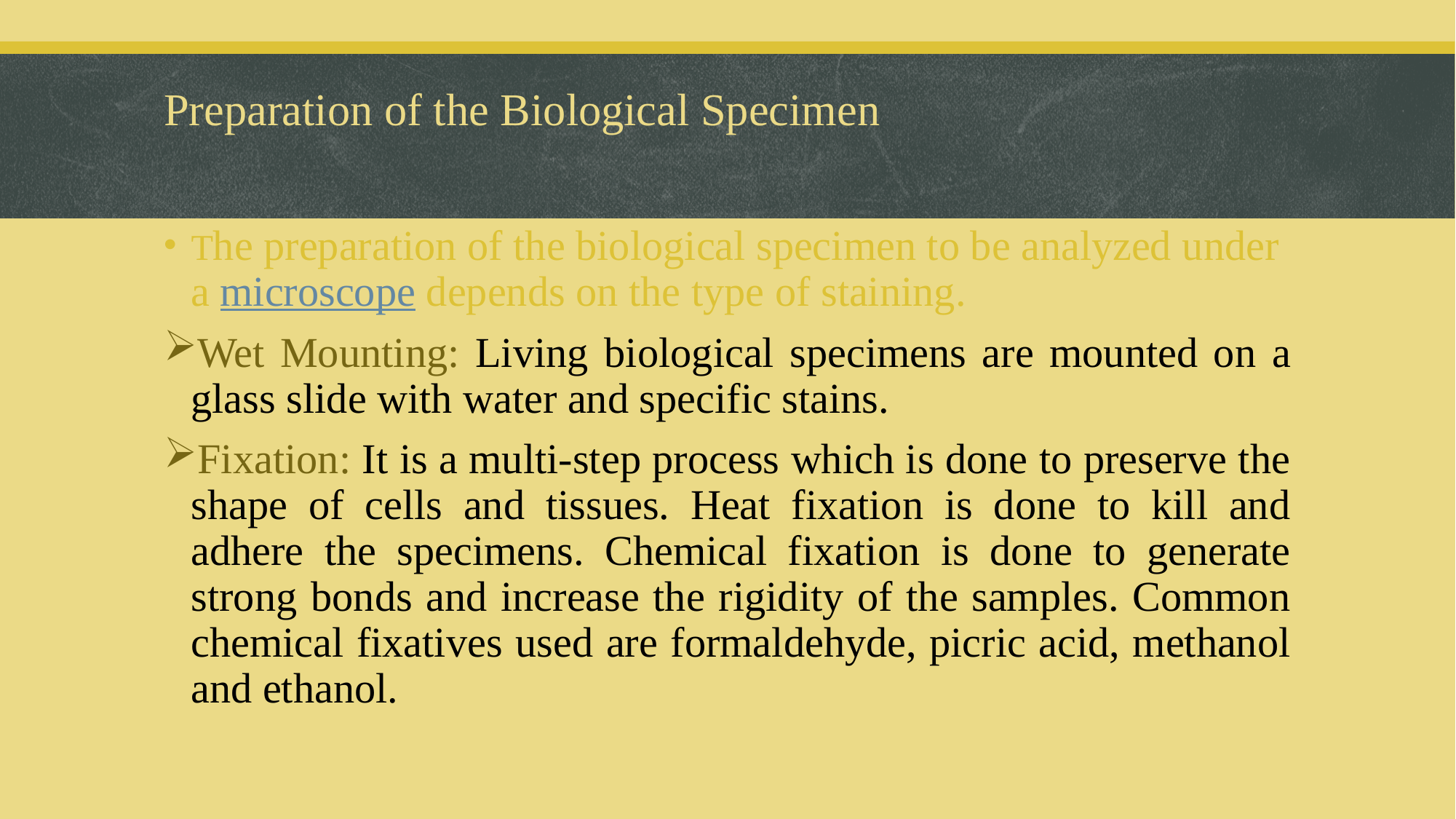

# Preparation of the Biological Specimen
The preparation of the biological specimen to be analyzed under a microscope depends on the type of staining.
Wet Mounting: Living biological specimens are mounted on a glass slide with water and specific stains.
Fixation: It is a multi-step process which is done to preserve the shape of cells and tissues. Heat fixation is done to kill and adhere the specimens. Chemical fixation is done to generate strong bonds and increase the rigidity of the samples. Common chemical fixatives used are formaldehyde, picric acid, methanol and ethanol.